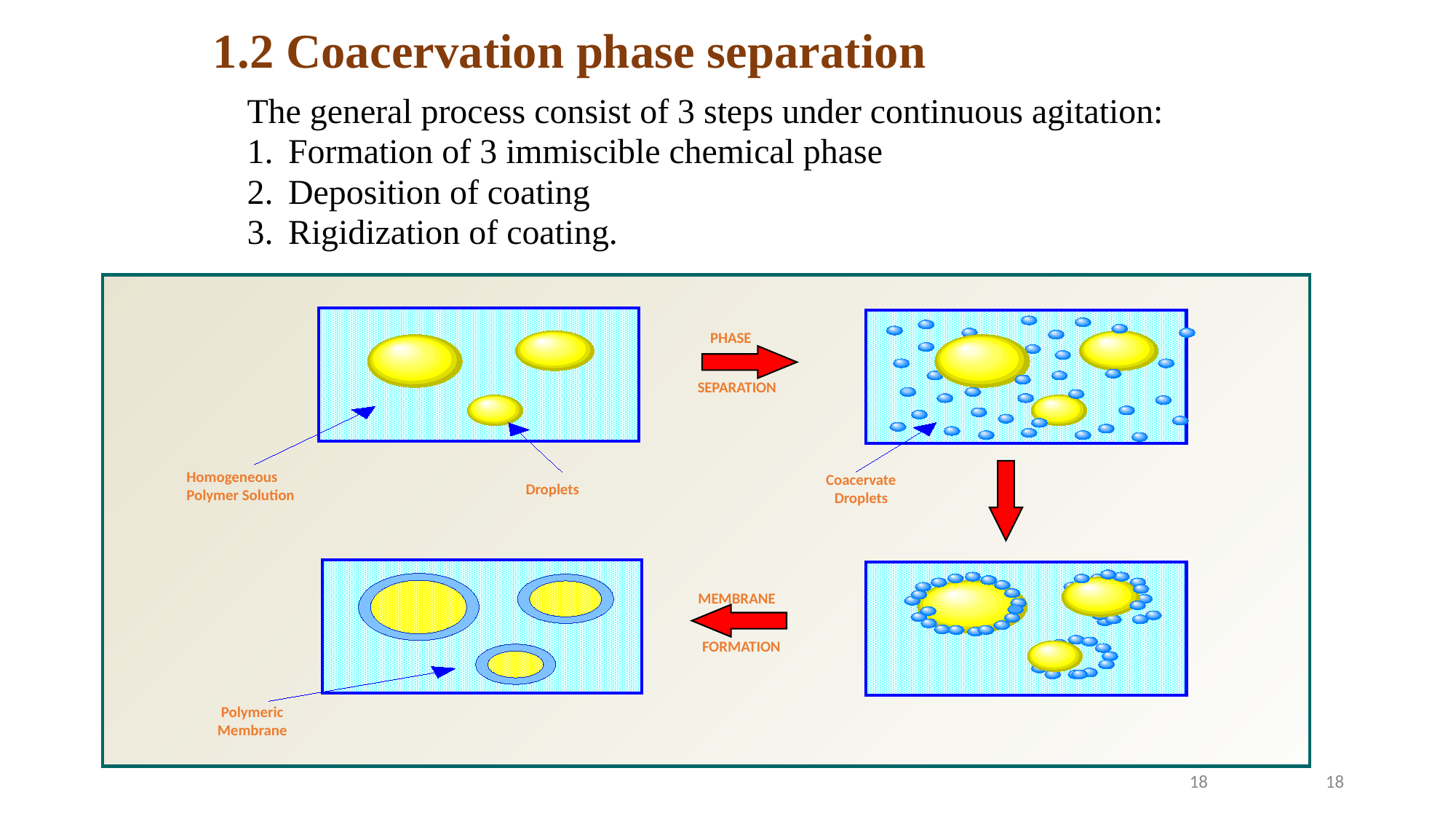

1.2 Coacervation phase separation
The general process consist of 3 steps under continuous agitation:
Formation of 3 immiscible chemical phase
Deposition of coating
Rigidization of coating.

Coacervate
Droplets

PHASE

SEPARATION

Homogeneous
Polymer Solution
Droplets

MEMBRANE
FORMATION

Polymeric
Membrane
18
18